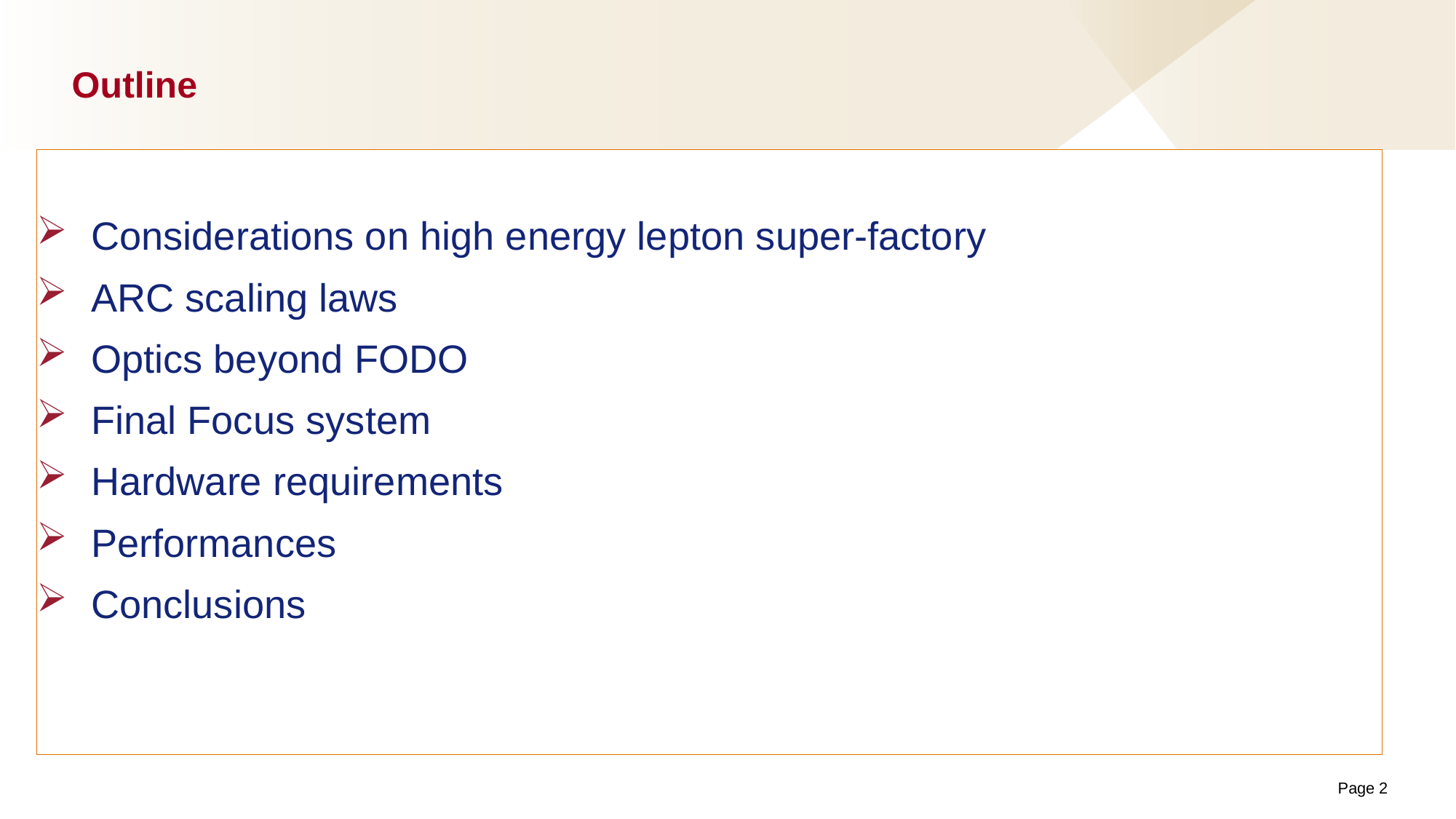

# Outline

Considerations on high energy lepton super-factory
ARC scaling laws
Optics beyond FODO
Final Focus system
Hardware requirements
Performances
Conclusions

Page 2